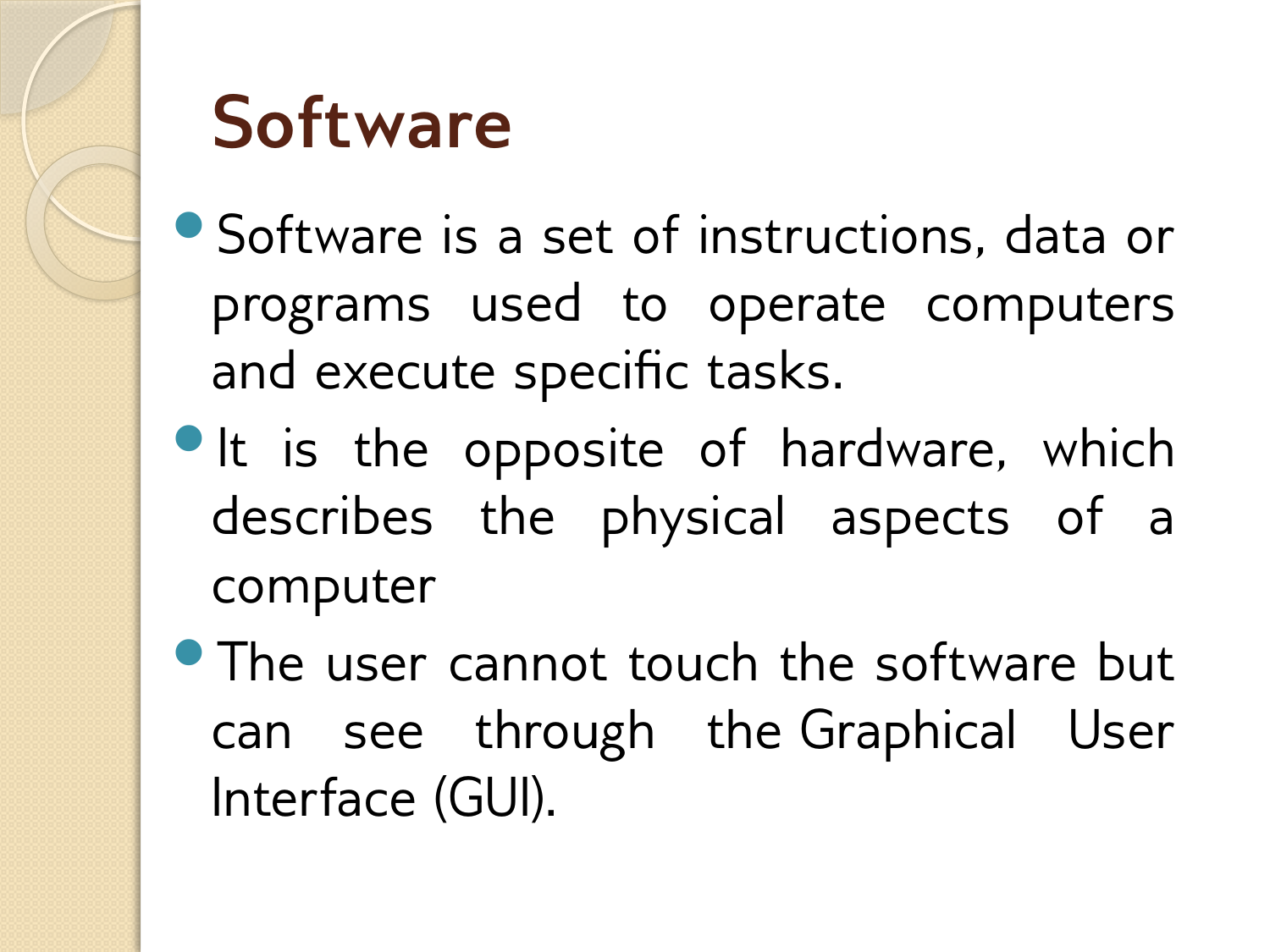

# Software
Software is a set of instructions, data or programs used to operate computers and execute specific tasks.
It is the opposite of hardware, which describes the physical aspects of a computer
The user cannot touch the software but can see through the Graphical User Interface (GUI).